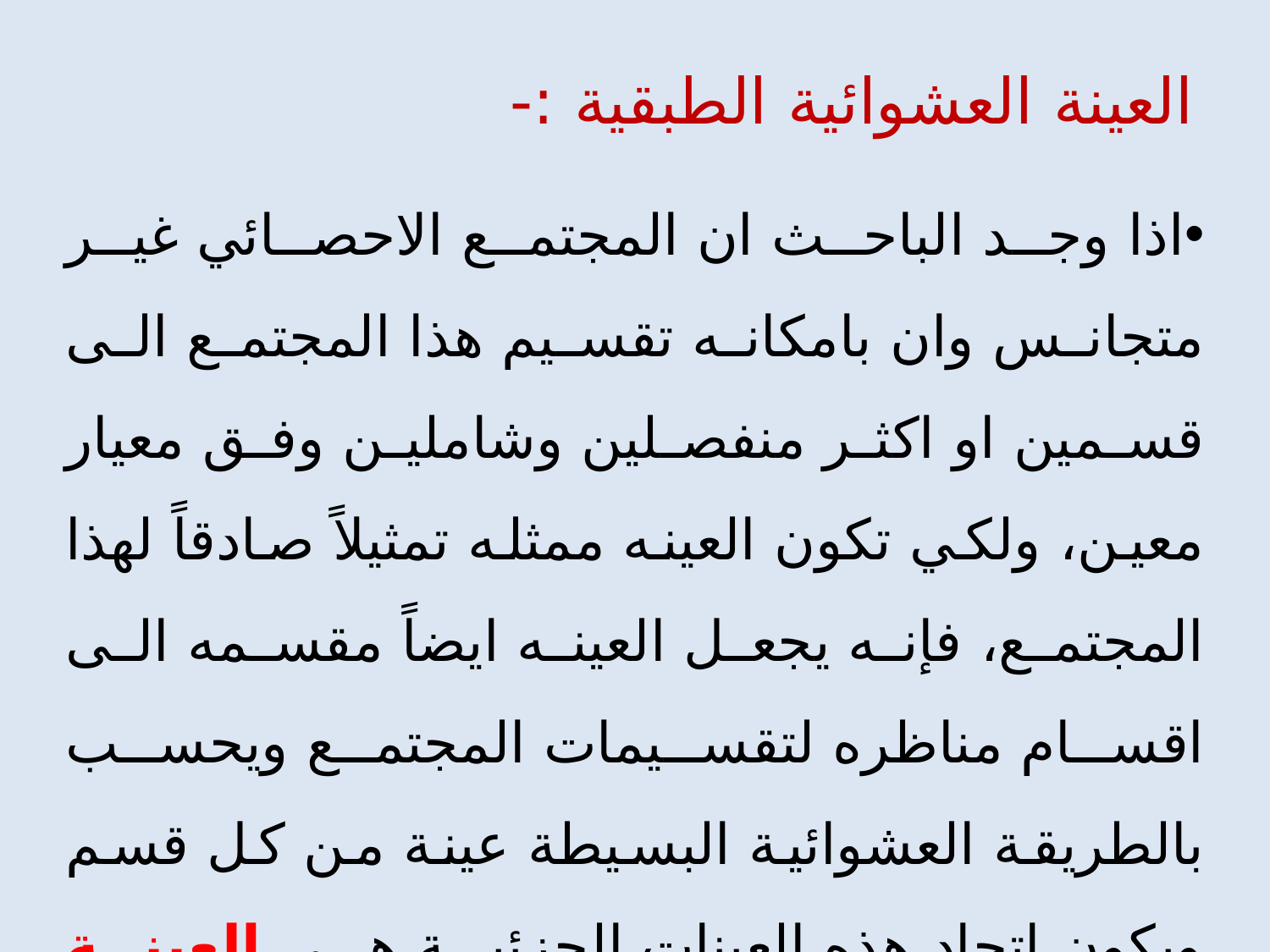

# العينة العشوائية الطبقية :-
اذا وجد الباحث ان المجتمع الاحصائي غير متجانس وان بامكانه تقسيم هذا المجتمع الى قسمين او اكثر منفصلين وشاملين وفق معيار معين، ولكي تكون العينه ممثله تمثيلاً صادقاً لهذا المجتمع، فإنه يجعل العينه ايضاً مقسمه الى اقسام مناظره لتقسيمات المجتمع ويحسب بالطريقة العشوائية البسيطة عينة من كل قسم ويكون اتحاد هذه العينات الجزئية هي العينة الطبقية المطلوبة.